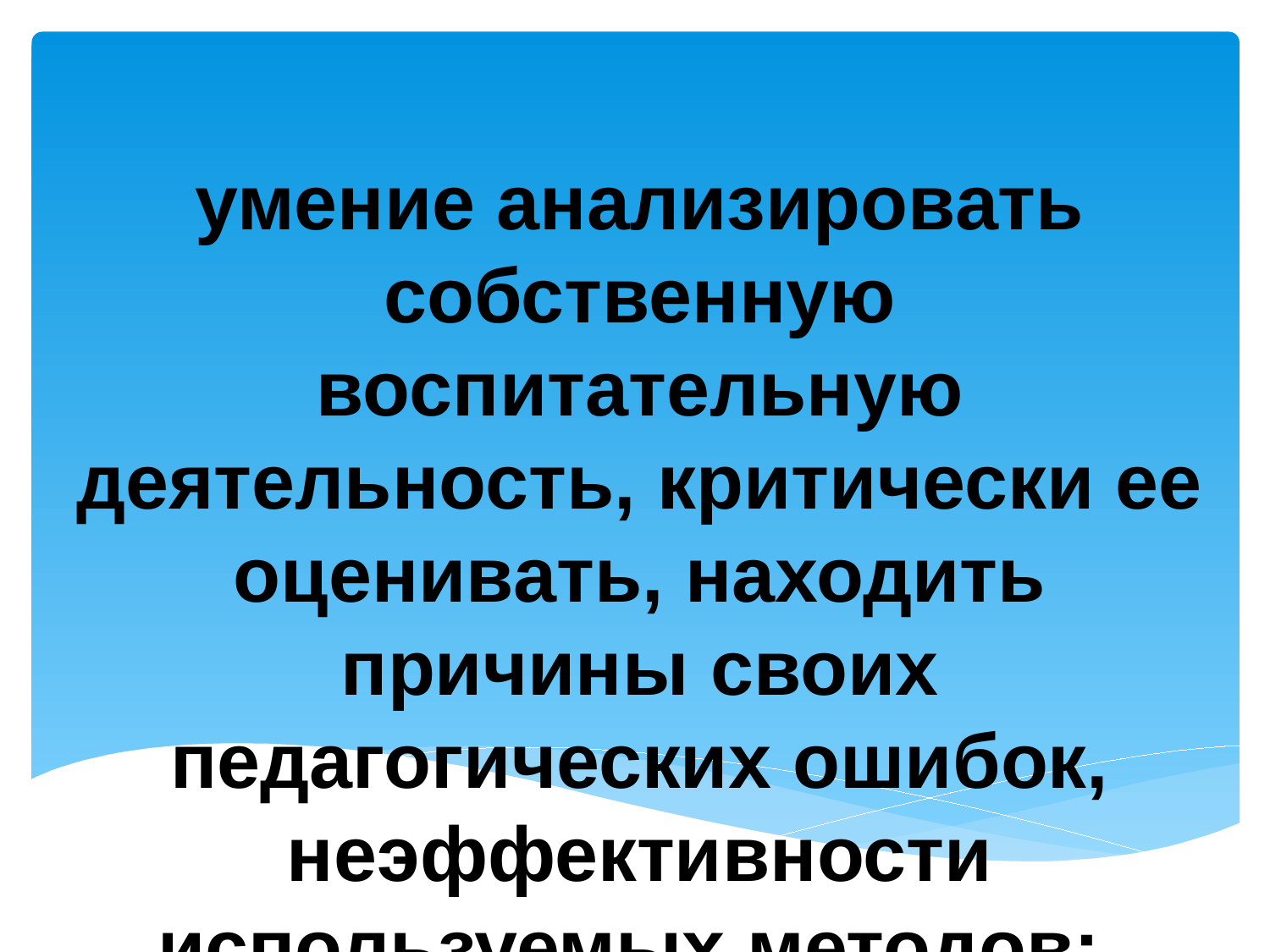

#
умение анализировать собственную воспитательную деятельность, критически ее оценивать, находить причины своих педагогических ошибок, неэффективности используемых методов;